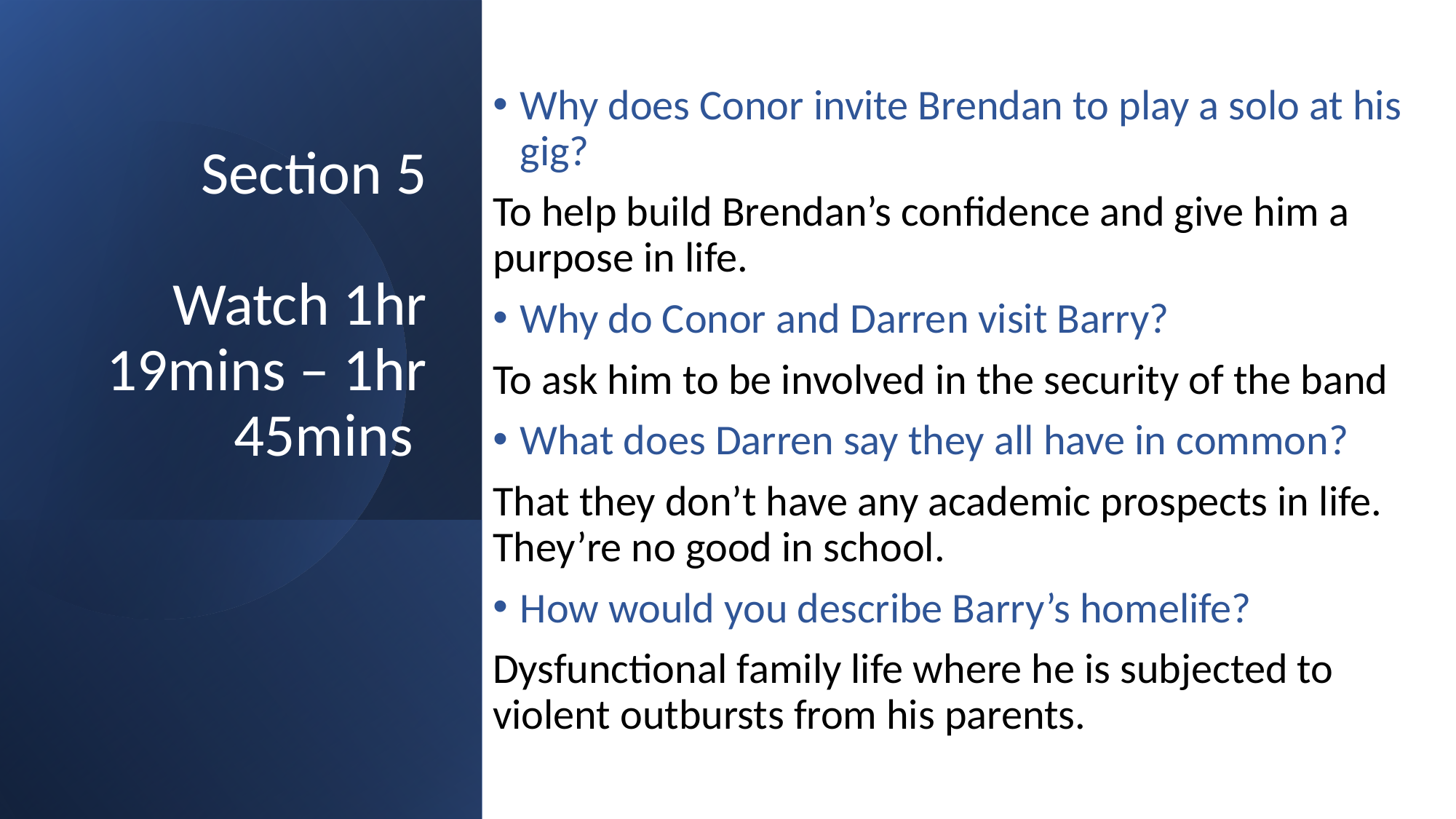

Why does Conor invite Brendan to play a solo at his gig?
To help build Brendan’s confidence and give him a purpose in life.
Why do Conor and Darren visit Barry?
To ask him to be involved in the security of the band
What does Darren say they all have in common?
That they don’t have any academic prospects in life. They’re no good in school.
How would you describe Barry’s homelife?
Dysfunctional family life where he is subjected to violent outbursts from his parents.
# Section 5 Watch 1hr 19mins – 1hr 45mins